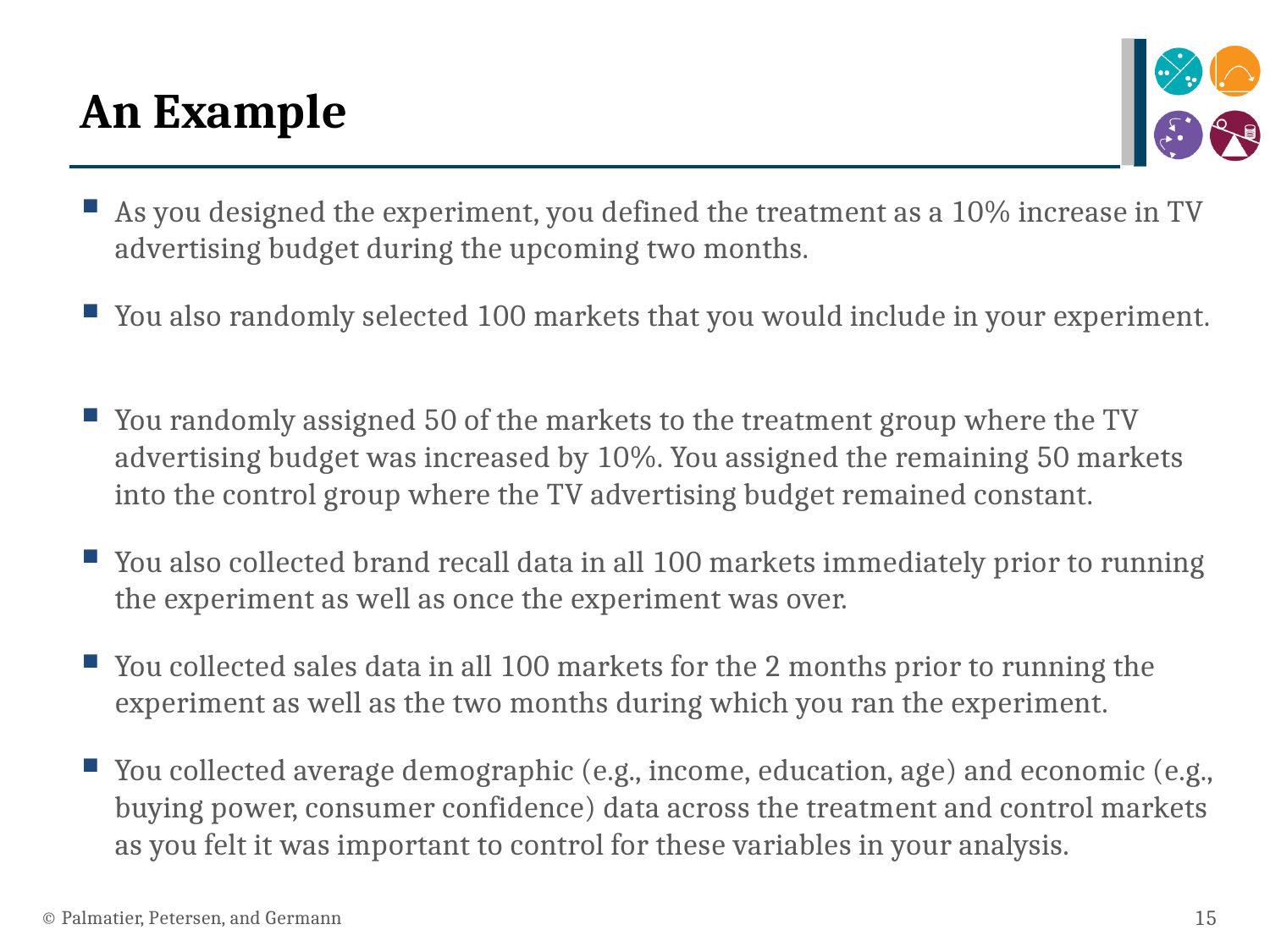

# An Example
As you designed the experiment, you defined the treatment as a 10% increase in TV advertising budget during the upcoming two months.
You also randomly selected 100 markets that you would include in your experiment.
You randomly assigned 50 of the markets to the treatment group where the TV advertising budget was increased by 10%. You assigned the remaining 50 markets into the control group where the TV advertising budget remained constant.
You also collected brand recall data in all 100 markets immediately prior to running the experiment as well as once the experiment was over.
You collected sales data in all 100 markets for the 2 months prior to running the experiment as well as the two months during which you ran the experiment.
You collected average demographic (e.g., income, education, age) and economic (e.g., buying power, consumer confidence) data across the treatment and control markets as you felt it was important to control for these variables in your analysis.
© Palmatier, Petersen, and Germann
15